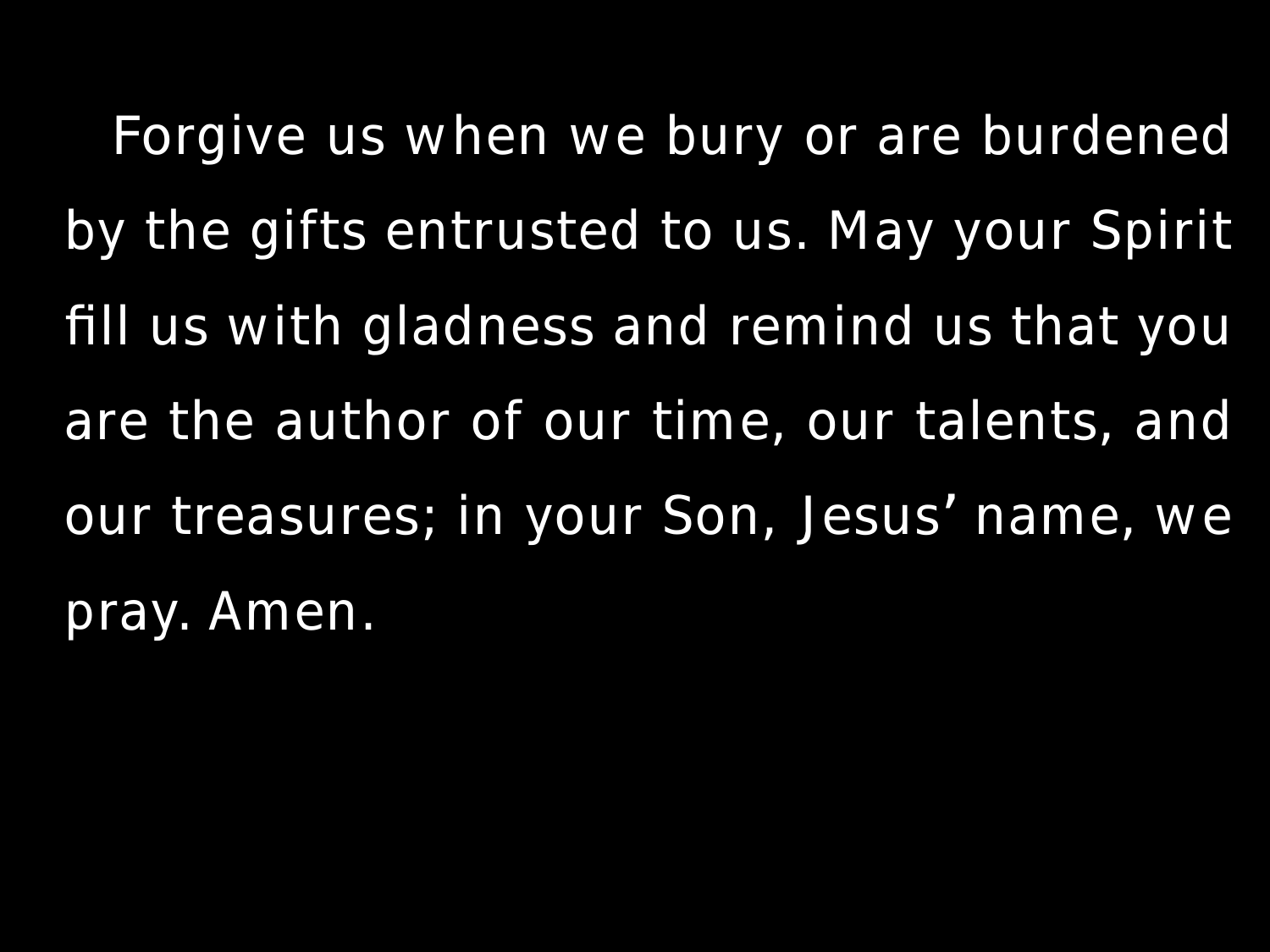

Forgive us when we bury or are burdened by the gifts entrusted to us. May your Spirit fill us with gladness and remind us that you are the author of our time, our talents, and our treasures; in your Son, Jesus’ name, we pray. Amen.